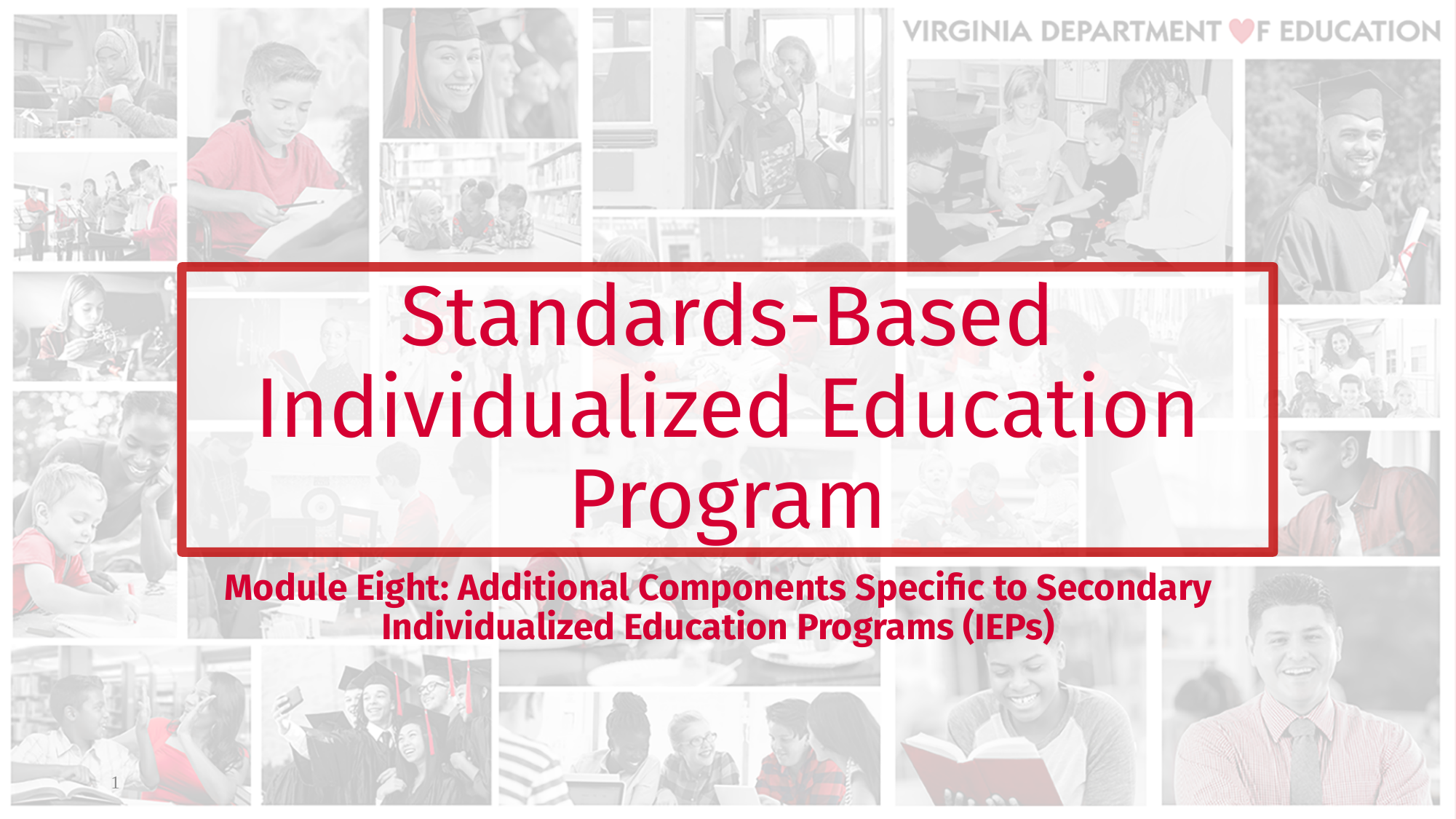

# Standards-Based Individualized Education Program
Module Eight: Additional Components Specific to Secondary Individualized Education Programs (IEPs)

1